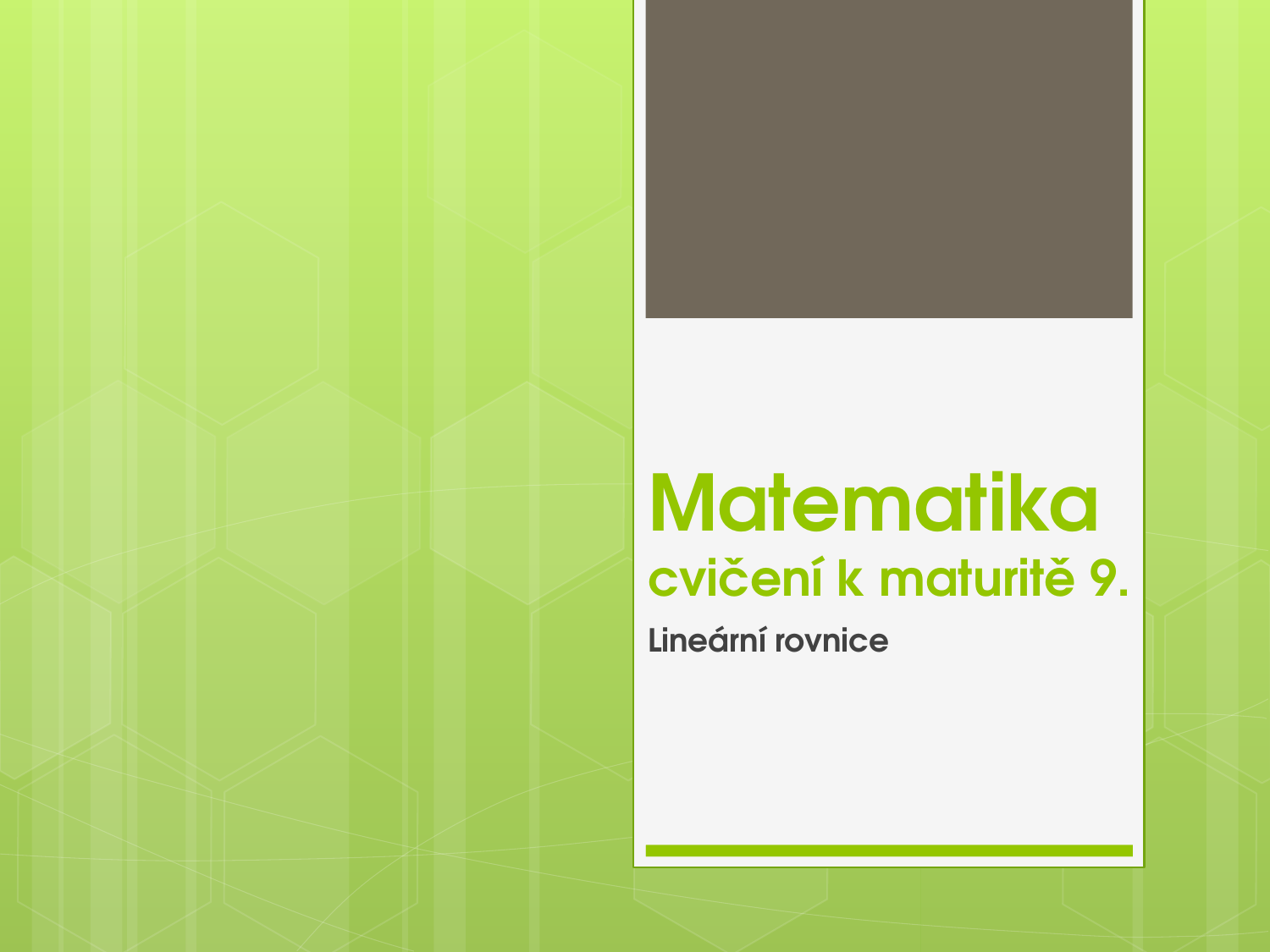

# Matematika cvičení k maturitě 9.
Lineární rovnice